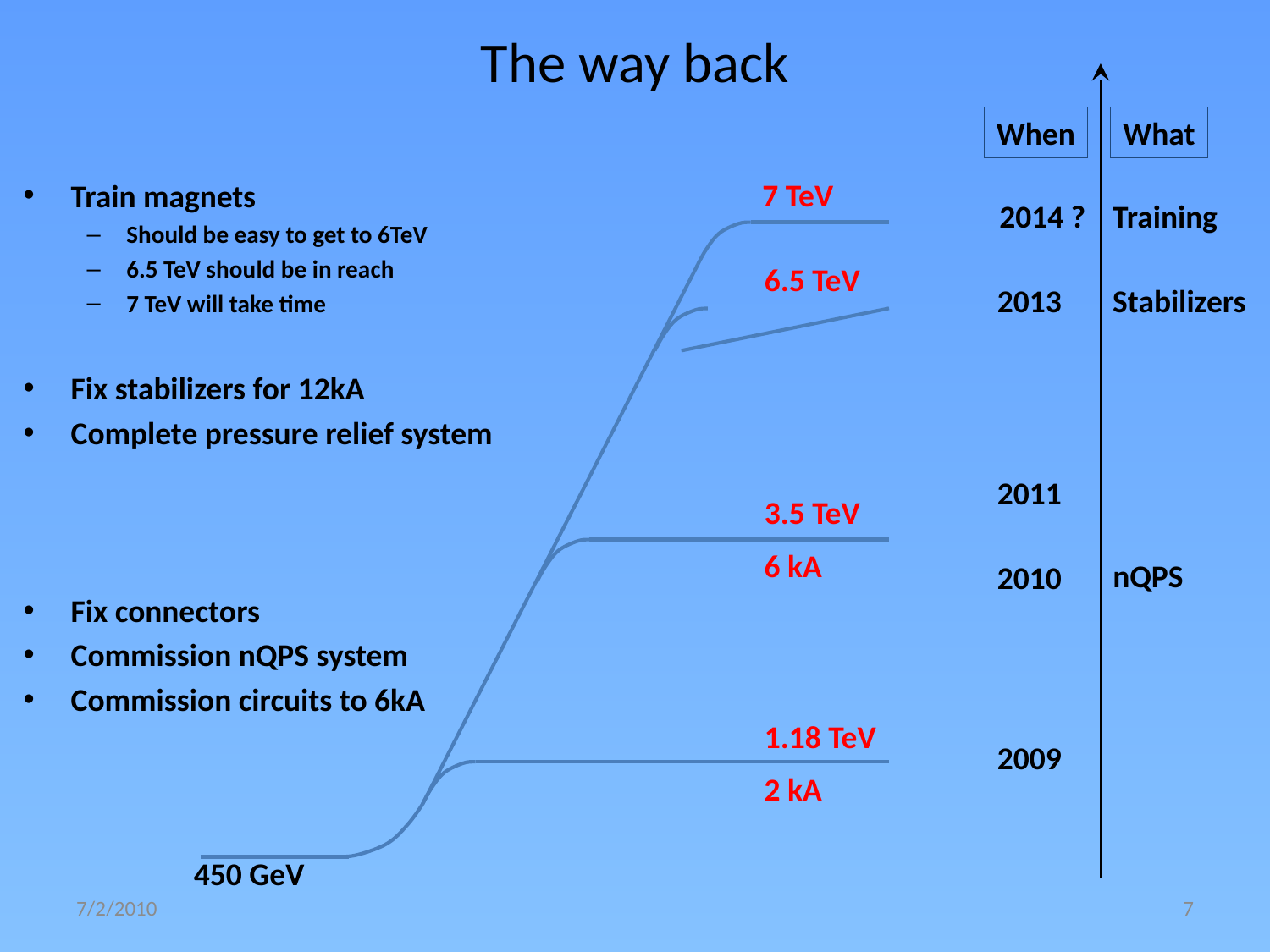

# The way back
When
What
Train magnets
Should be easy to get to 6TeV
6.5 TeV should be in reach
7 TeV will take time

Fix stabilizers for 12kA
Complete pressure relief system

Fix connectors
Commission nQPS system
Commission circuits to 6kA

7 TeV
2014 ?
Training

6.5 TeV
2013
Stabilizers

2011
3.5 TeV

6 kA
nQPS
2010
1.18 TeV
2009

2 kA

450 GeV
7/2/2010

7